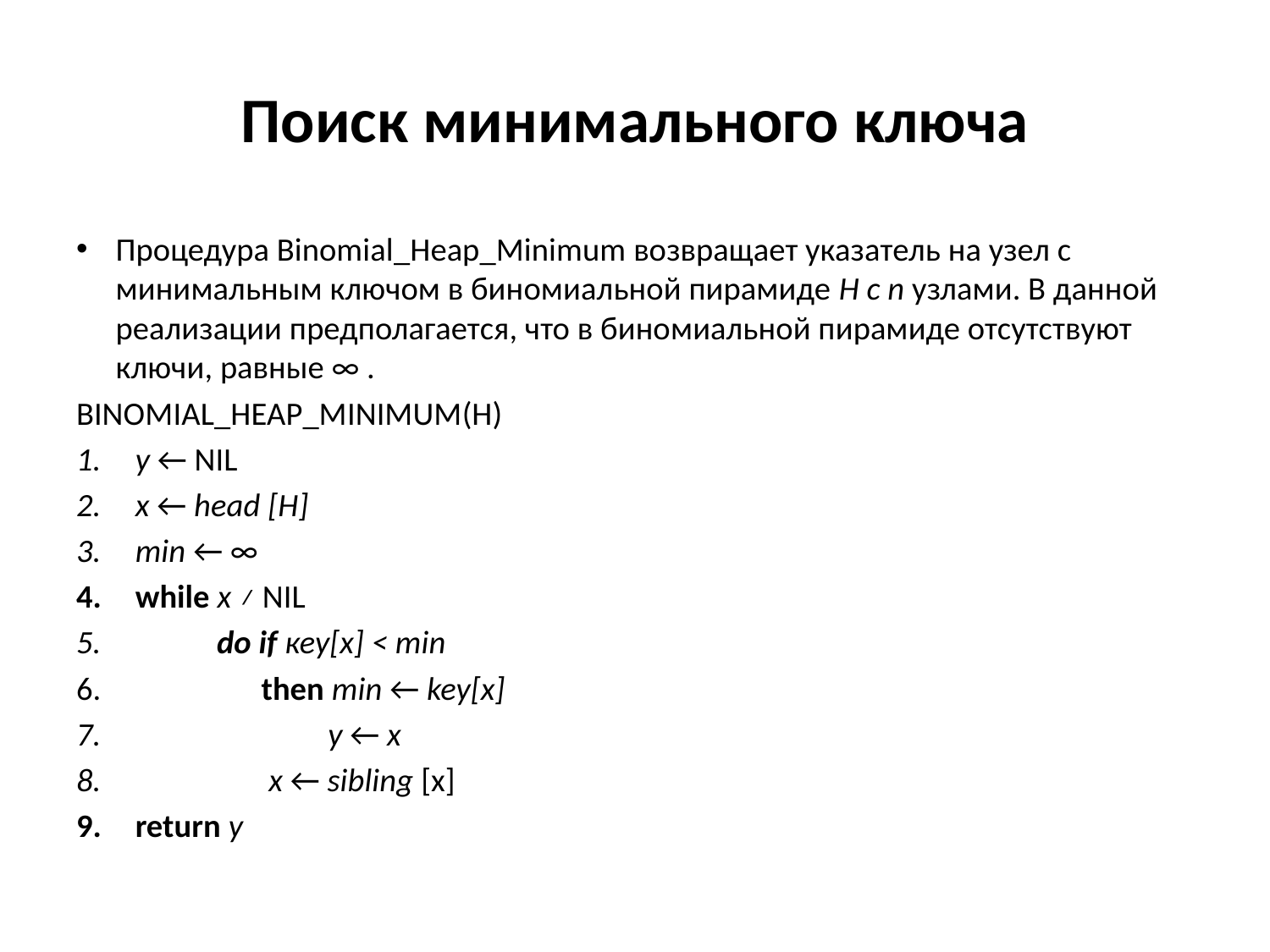

# Поиск минимального ключа
Процедура Binomial_Heap_Minimum возвращает указатель на узел с минимальным ключом в биномиальной пирамиде Н с n узлами. В данной реализации предполагается, что в биномиальной пирамиде отсутствуют ключи, равные ∞ .
Binomial_Heap_Minimum(H)
у ← NIL
х ← head [Н]
min ← ∞
while х ≠ NIL
           do if кеу[х] < min
                 then min ← key[x]
                          у ← x
                  x ← sibling [x]
return у